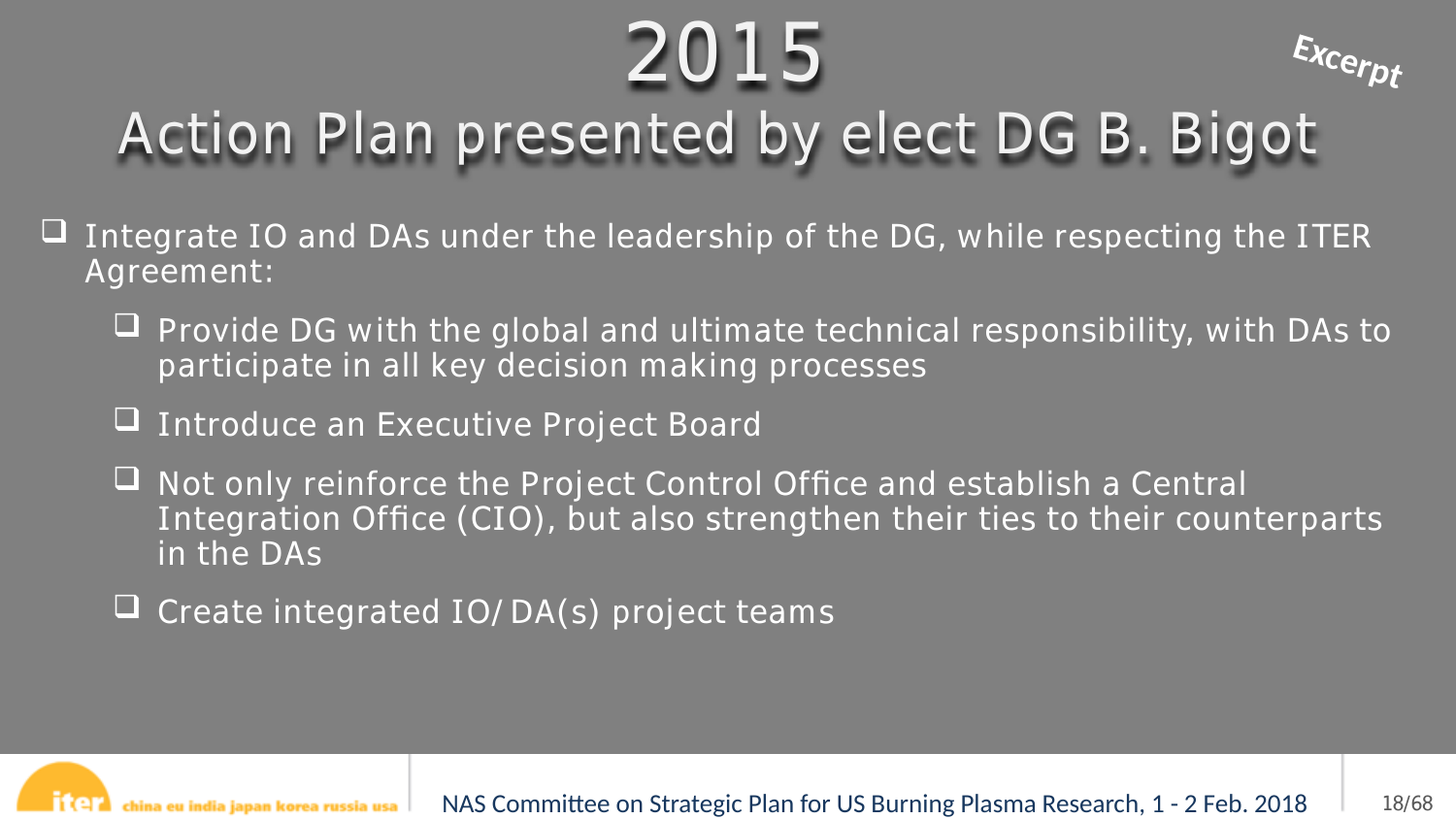

2015
Action Plan presented by elect DG B. Bigot
Excerpt
Integrate IO and DAs under the leadership of the DG, while respecting the ITER Agreement:
Provide DG with the global and ultimate technical responsibility, with DAs to participate in all key decision making processes
Introduce an Executive Project Board
Not only reinforce the Project Control Office and establish a Central Integration Office (CIO), but also strengthen their ties to their counterparts in the DAs
Create integrated IO/DA(s) project teams